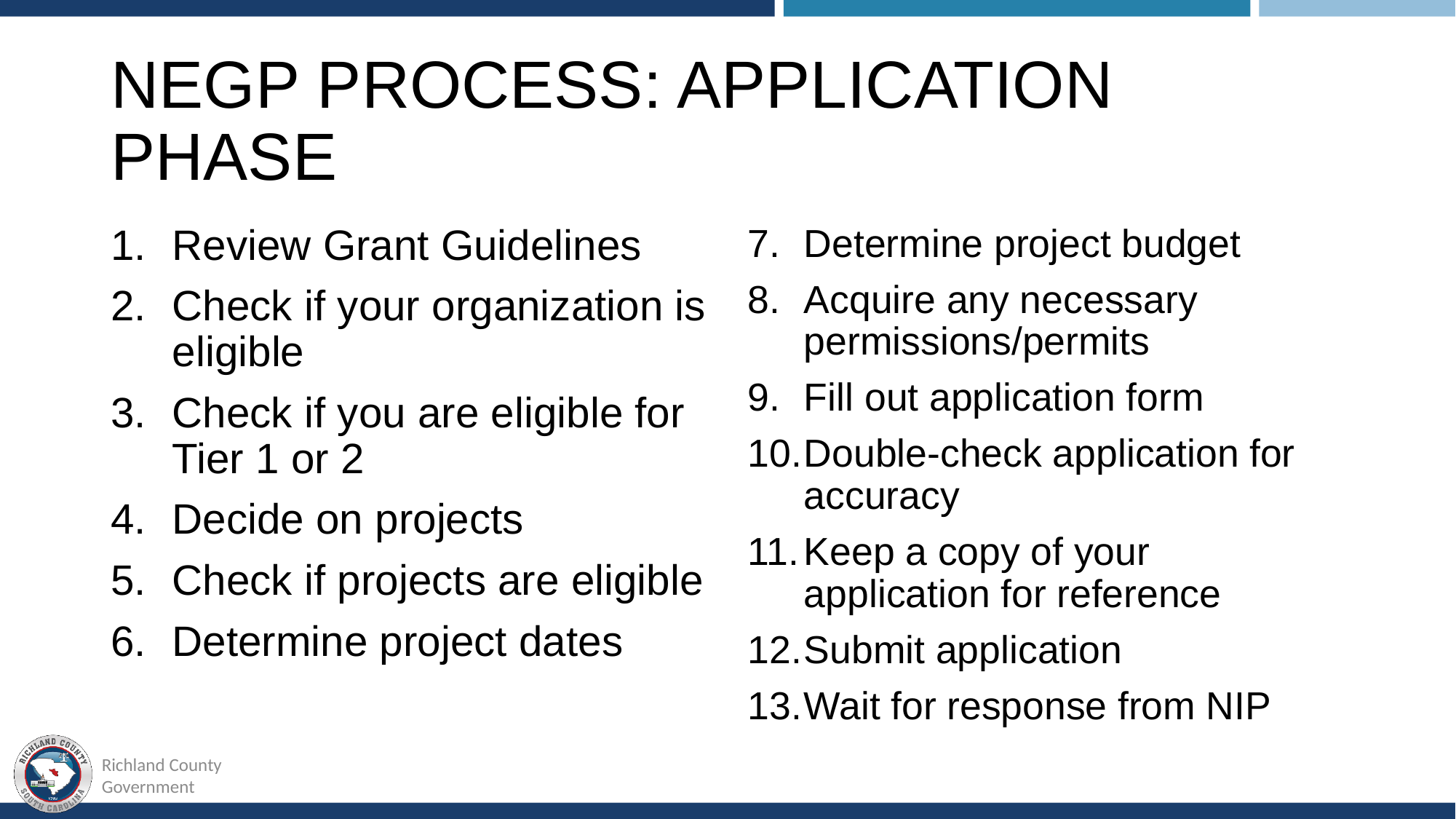

# NEGP Process: Application Phase
Review Grant Guidelines
Check if your organization is eligible
Check if you are eligible for Tier 1 or 2
Decide on projects
Check if projects are eligible
Determine project dates
Determine project budget
Acquire any necessary permissions/permits
Fill out application form
Double-check application for accuracy
Keep a copy of your application for reference
Submit application
Wait for response from NIP